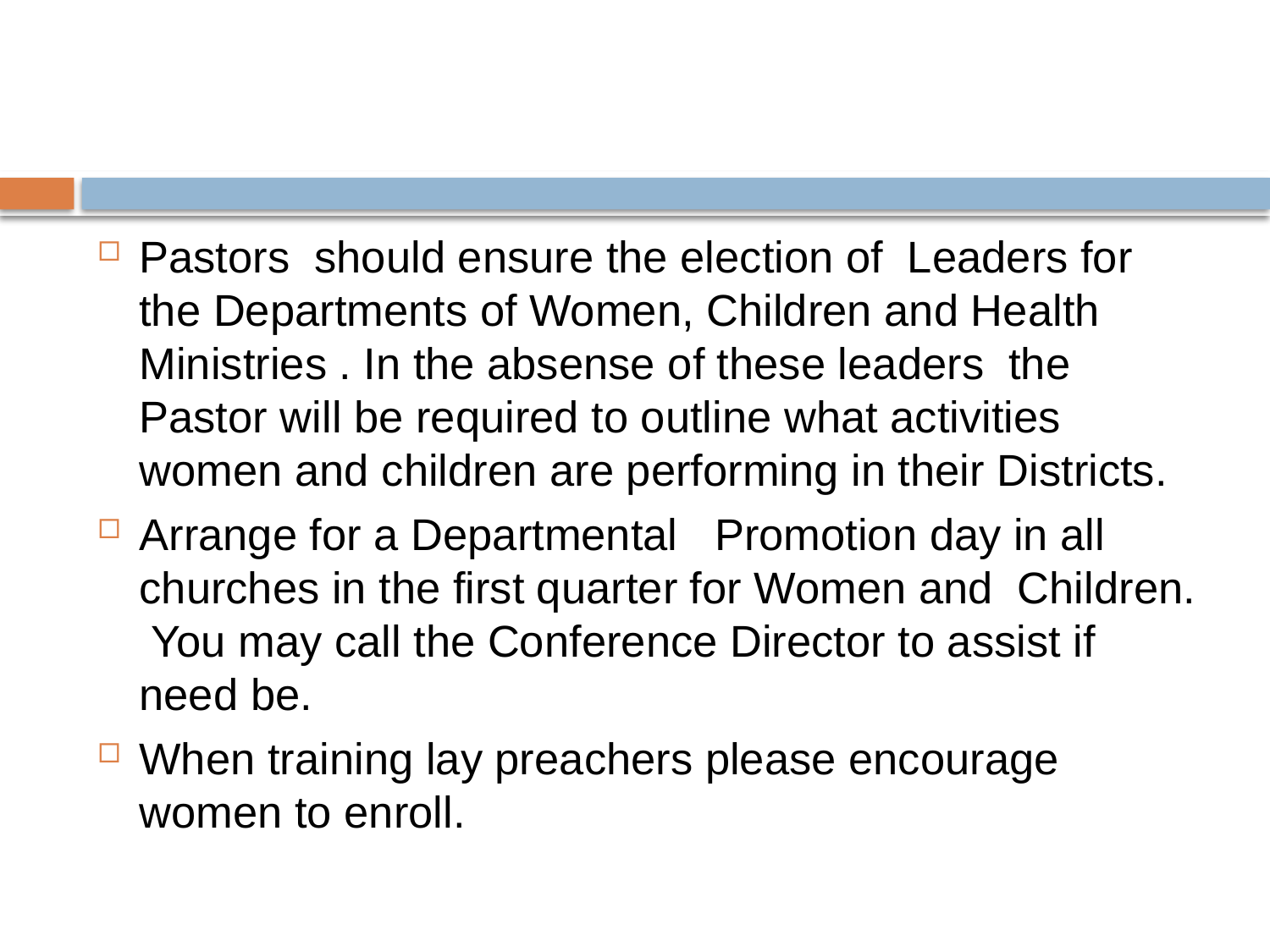

#
Pastors  should ensure the election of  Leaders for the Departments of Women, Children and Health Ministries . In the absense of these leaders  the Pastor will be required to outline what activities women and children are performing in their Districts.
Arrange for a Departmental   Promotion day in all churches in the first quarter for Women and  Children.  You may call the Conference Director to assist if  need be.
When training lay preachers please encourage women to enroll.